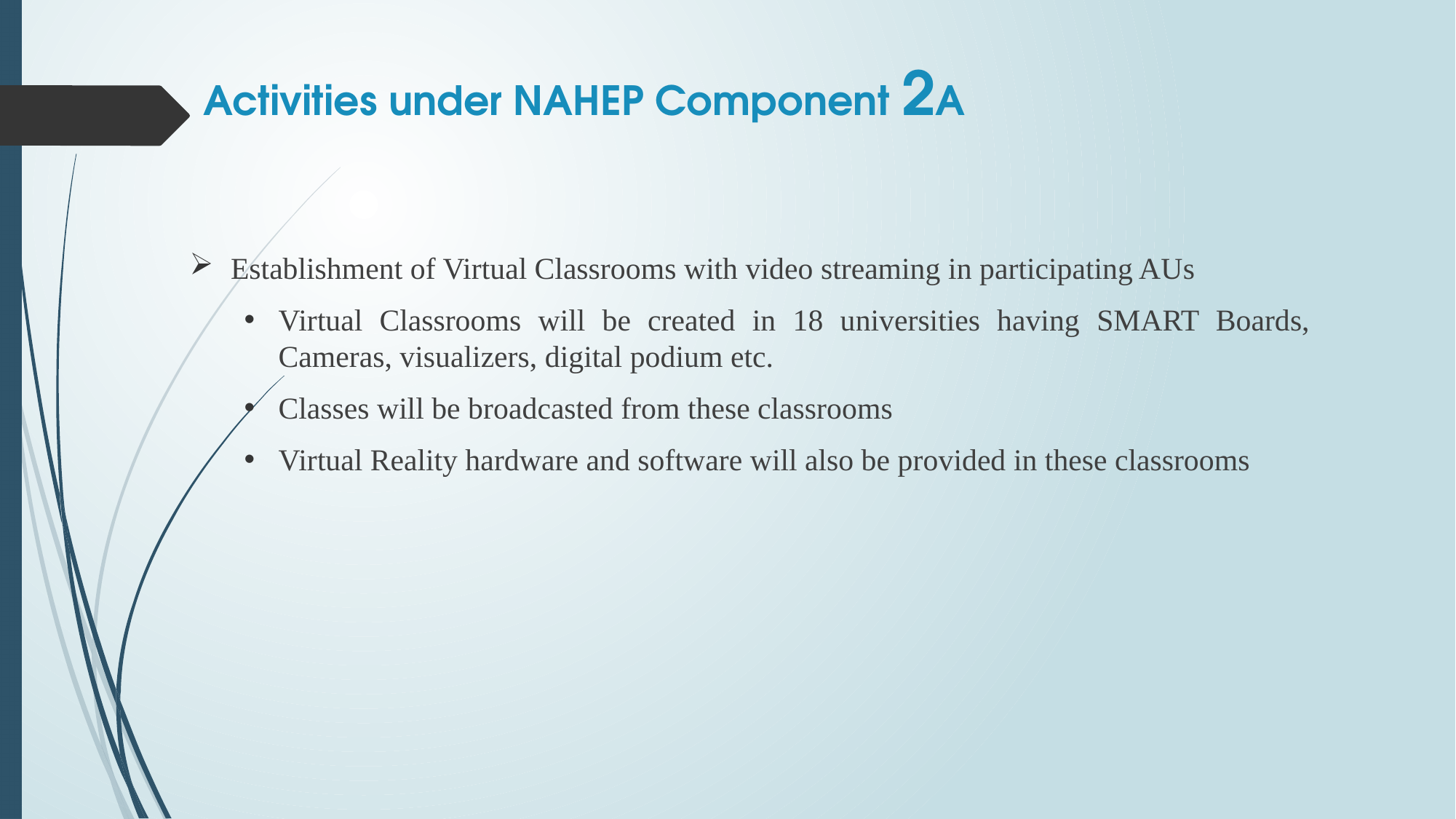

# Activities under NAHEP Component 2A
Establishment of Virtual Classrooms with video streaming in participating AUs
Virtual Classrooms will be created in 18 universities having SMART Boards, Cameras, visualizers, digital podium etc.
Classes will be broadcasted from these classrooms
Virtual Reality hardware and software will also be provided in these classrooms